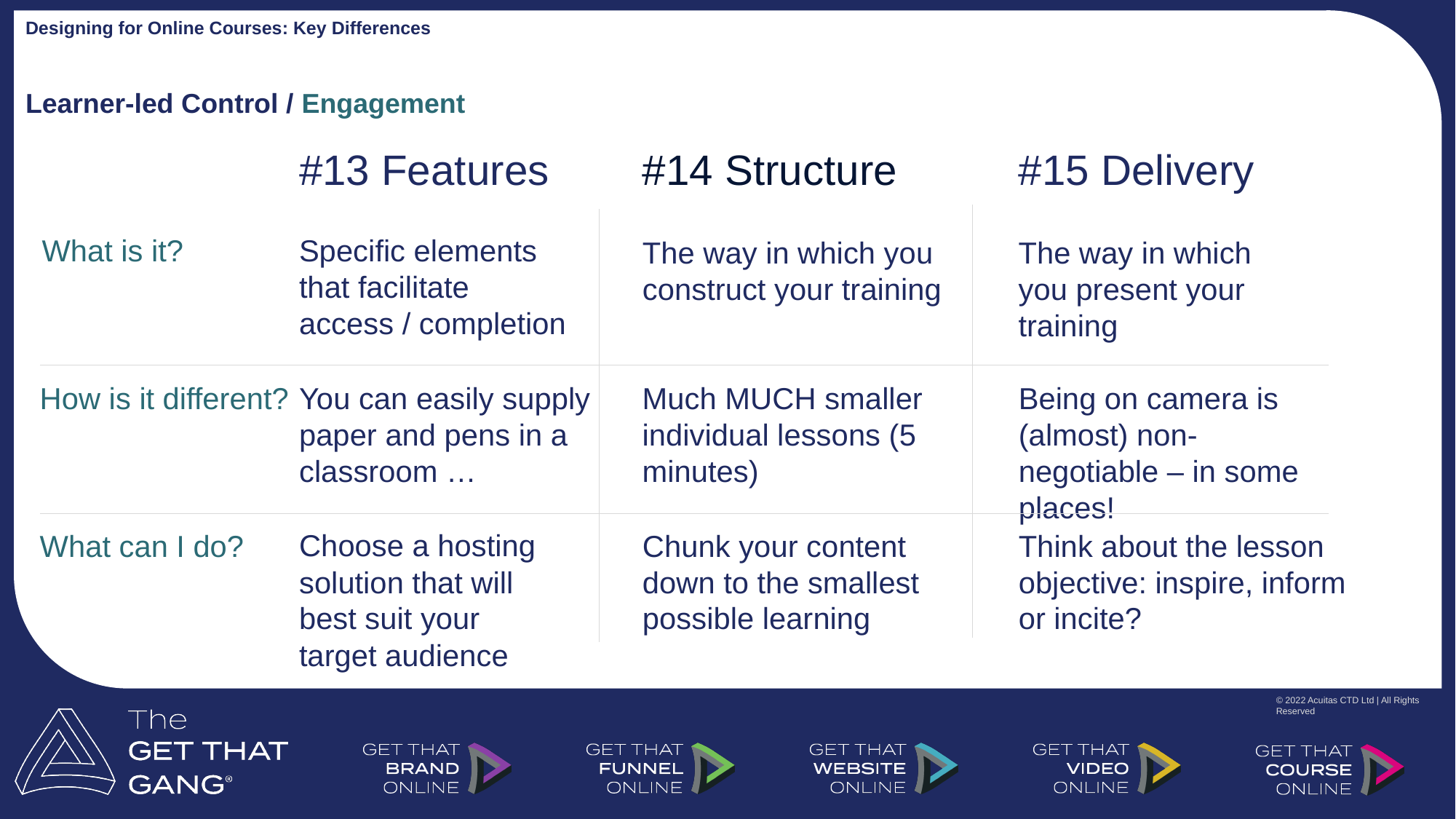

Designing for Online Courses: Key Differences
Learner-led Control / Engagement
#13 Features
#14 Structure
#15 Delivery
What is it?
Specific elements that facilitate access / completion
The way in which you present your training
The way in which you construct your training
How is it different?
You can easily supply paper and pens in a classroom …
Much MUCH smaller individual lessons (5 minutes)
Being on camera is (almost) non-negotiable – in some places!
What can I do?
Choose a hosting solution that will best suit your target audience
Chunk your content down to the smallest possible learning
Think about the lesson objective: inspire, inform or incite?
© 2022 Acuitas CTD Ltd | All Rights Reserved